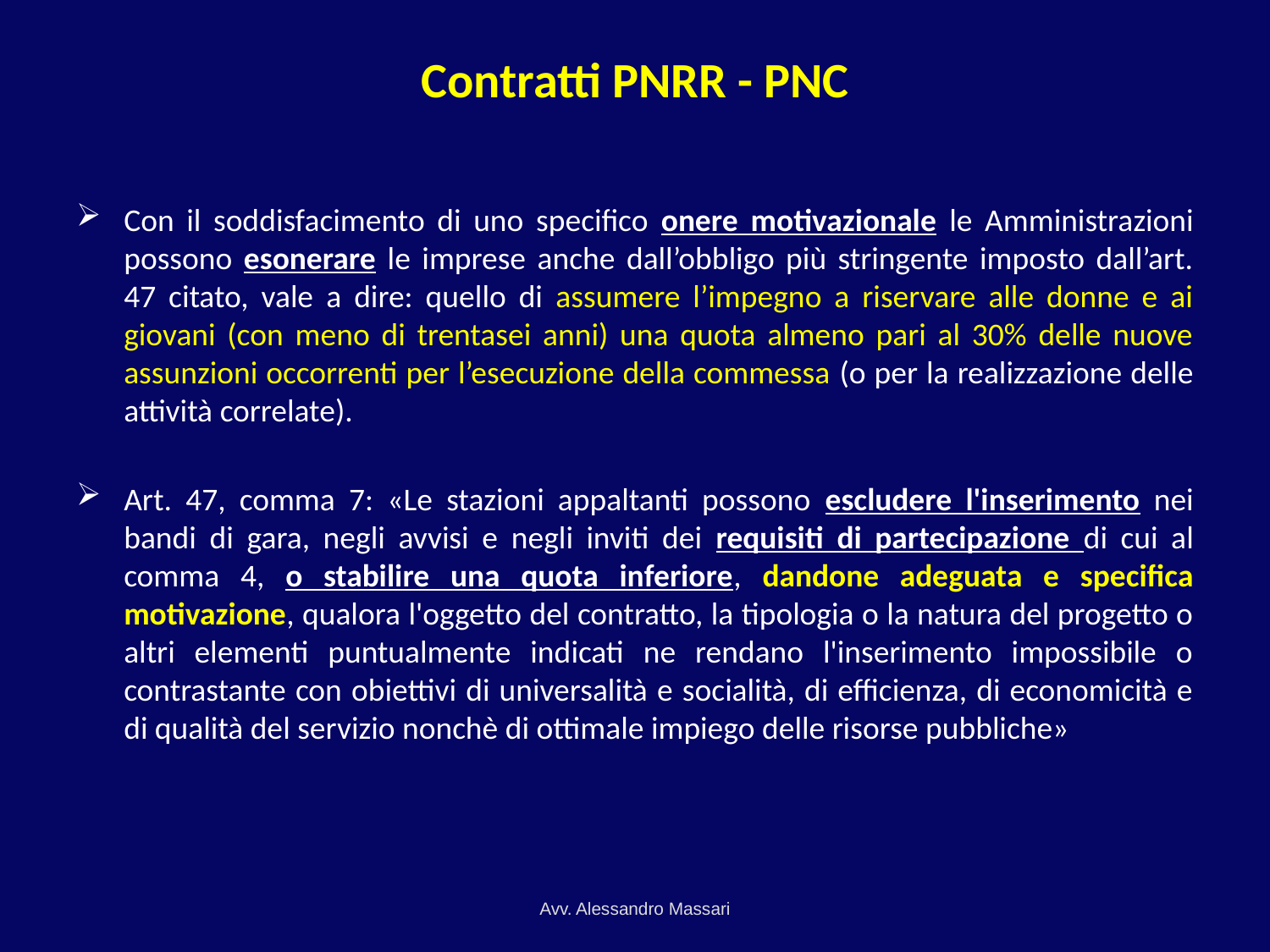

# Contratti PNRR - PNC
Con il soddisfacimento di uno specifico onere motivazionale le Amministrazioni possono esonerare le imprese anche dall’obbligo più stringente imposto dall’art. 47 citato, vale a dire: quello di assumere l’impegno a riservare alle donne e ai giovani (con meno di trentasei anni) una quota almeno pari al 30% delle nuove assunzioni occorrenti per l’esecuzione della commessa (o per la realizzazione delle attività correlate).

Art. 47, comma 7: «Le stazioni appaltanti possono escludere l'inserimento nei bandi di gara, negli avvisi e negli inviti dei requisiti di partecipazione di cui al comma 4, o stabilire una quota inferiore, dandone adeguata e specifica motivazione, qualora l'oggetto del contratto, la tipologia o la natura del progetto o altri elementi puntualmente indicati ne rendano l'inserimento impossibile o contrastante con obiettivi di universalità e socialità, di efficienza, di economicità e di qualità del servizio nonchè di ottimale impiego delle risorse pubbliche»
Avv. Alessandro Massari